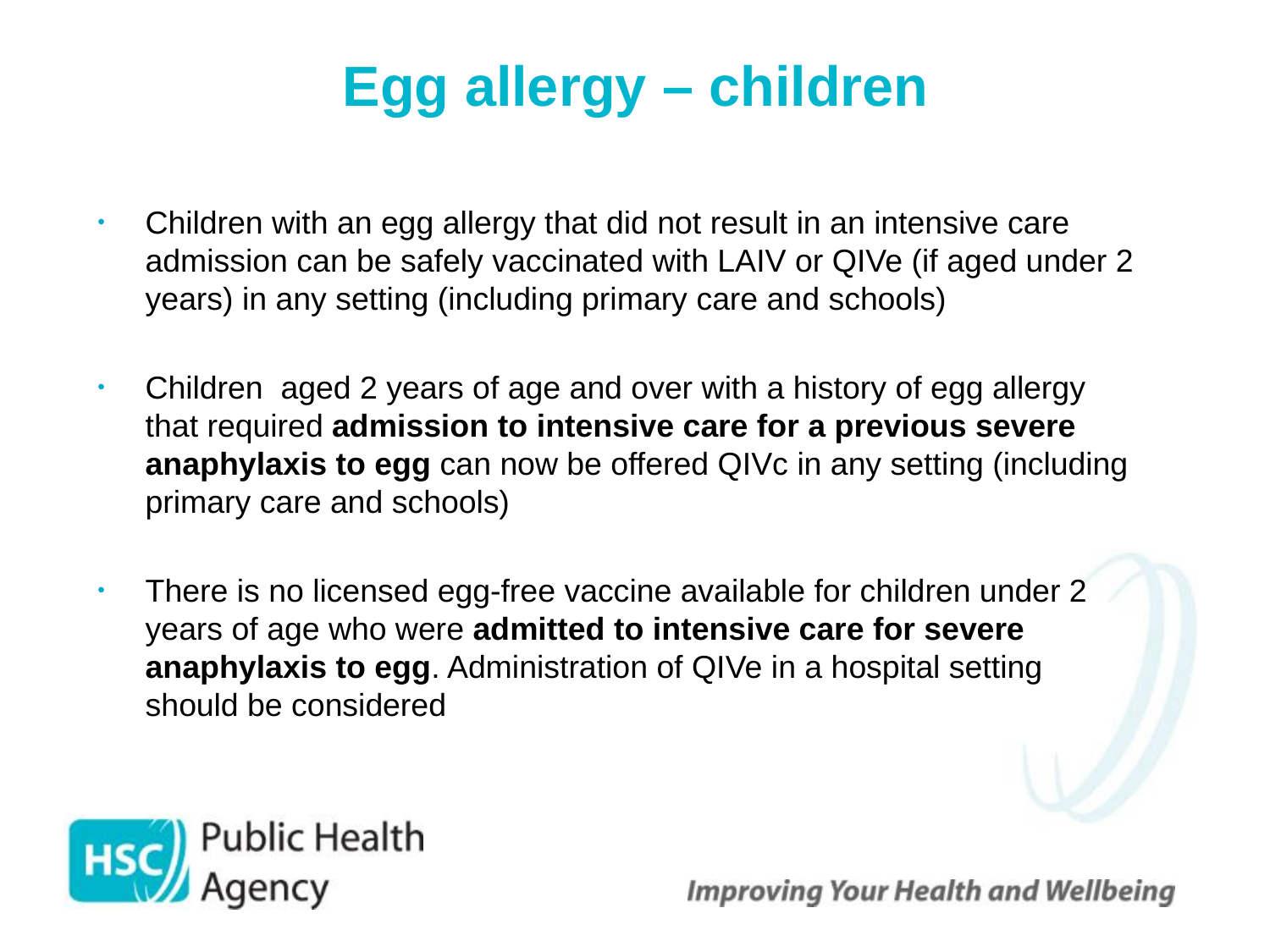

# Egg allergy – children
Children with an egg allergy that did not result in an intensive care admission can be safely vaccinated with LAIV or QIVe (if aged under 2 years) in any setting (including primary care and schools)

Children  aged 2 years of age and over with a history of egg allergy that required admission to intensive care for a previous severe anaphylaxis to egg can now be offered QIVc in any setting (including primary care and schools)

There is no licensed egg-free vaccine available for children under 2 years of age who were admitted to intensive care for severe anaphylaxis to egg. Administration of QIVe in a hospital setting should be considered